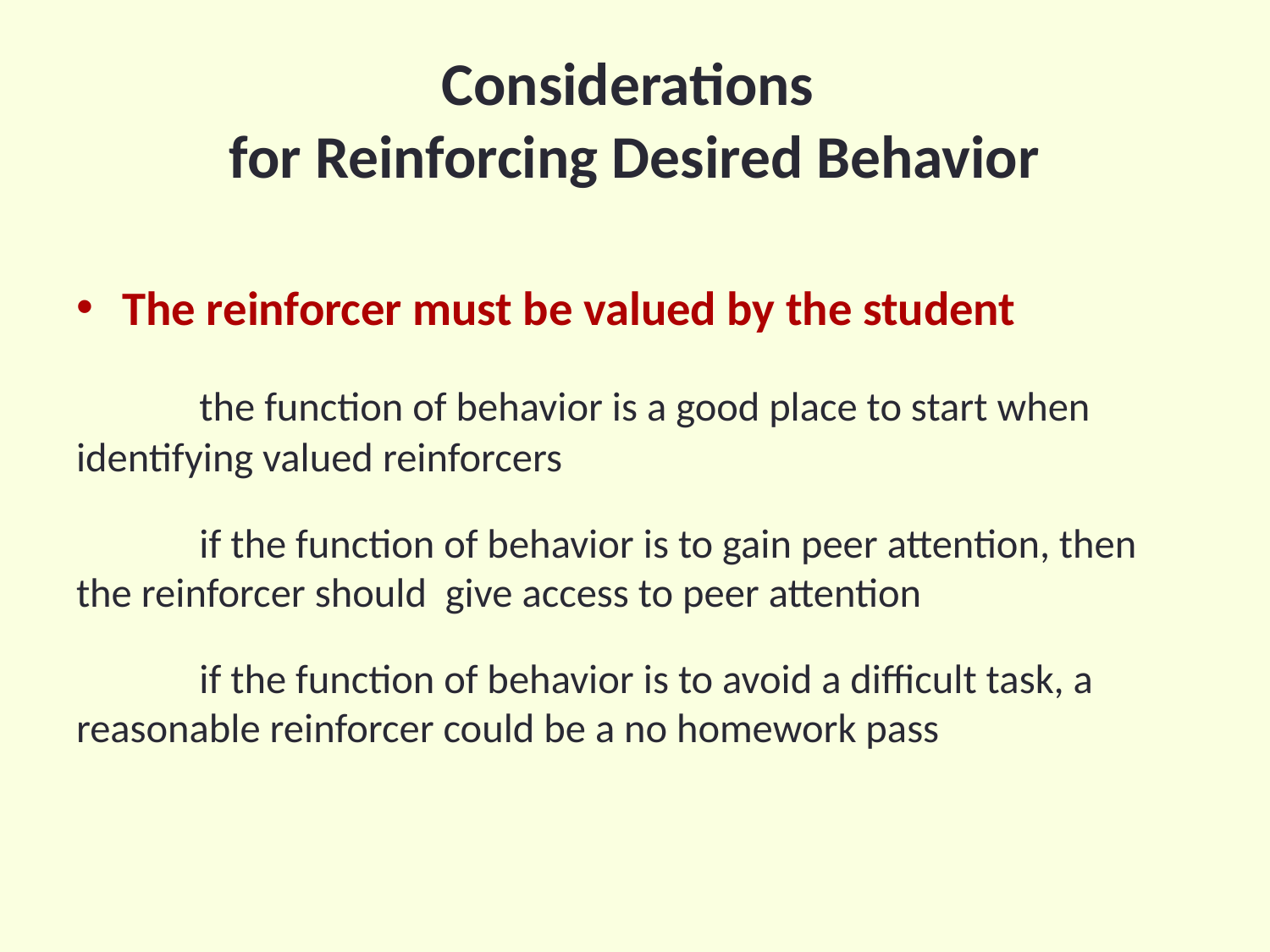

# Considerations for Reinforcing Desired Behavior
The reinforcer must be valued by the student

		the function of behavior is a good place to start when 			identifying valued reinforcers

		if the function of behavior is to gain peer attention, then 		the reinforcer should  give access to peer attention

		if the function of behavior is to avoid a difficult task, a 			reasonable reinforcer could be a no homework pass